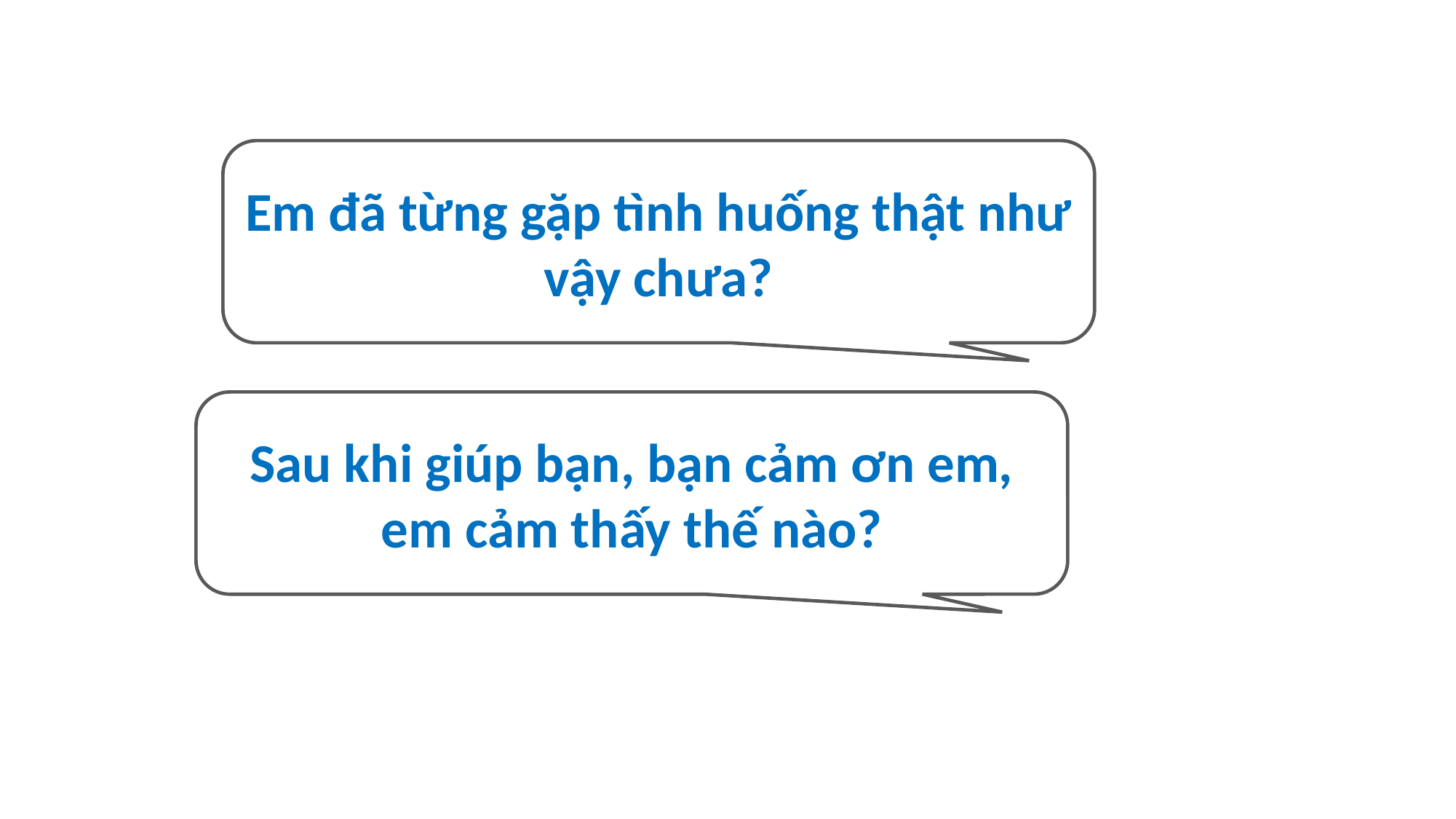

Em đã từng gặp tình huống thật như vậy chưa?
Sau khi giúp bạn, bạn cảm ơn em, em cảm thấy thế nào?